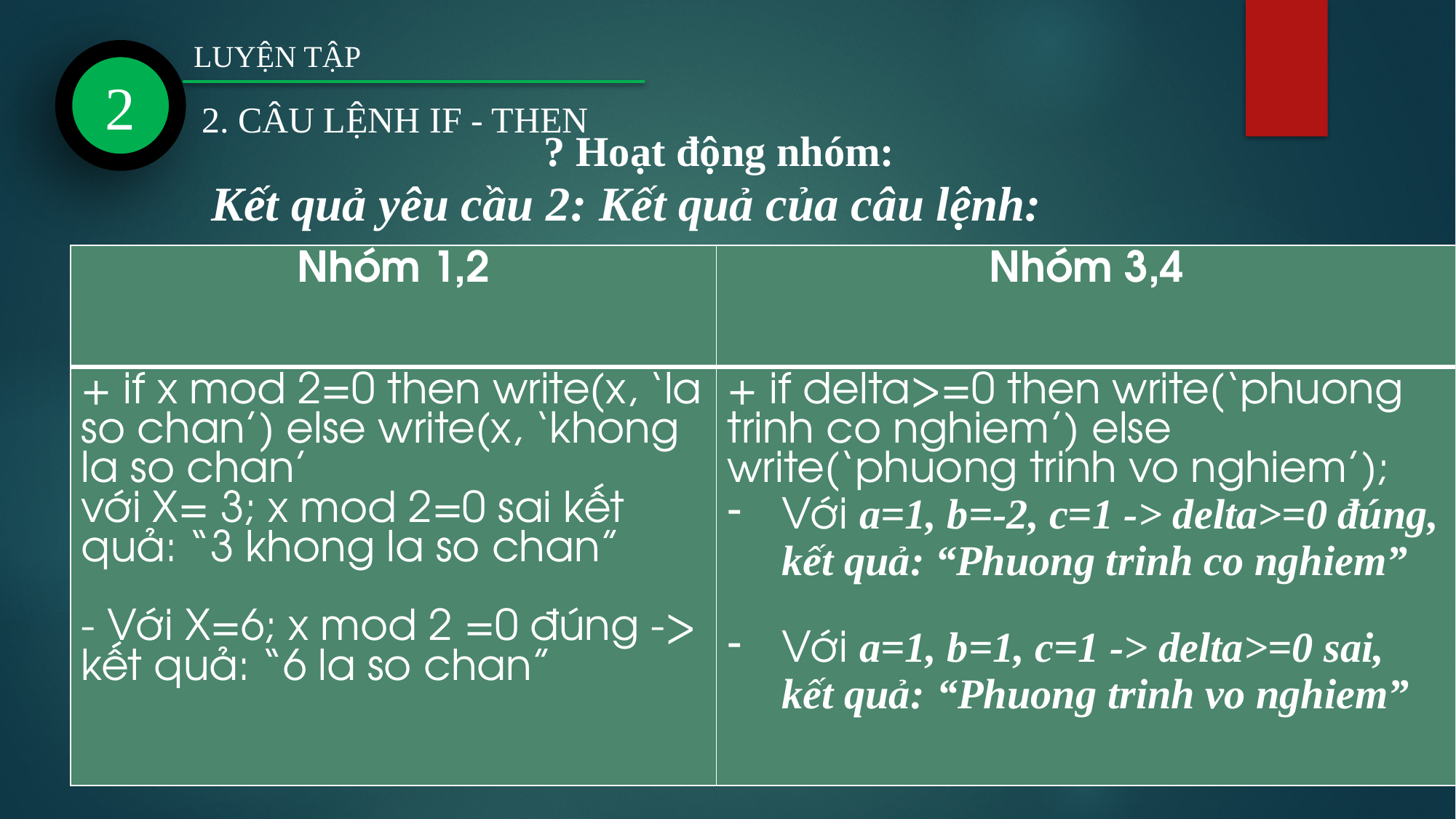

LUYỆN TẬP

2
2. CÂU LỆNH IF - THEN
? Hoạt động nhóm:
Kết quả yêu cầu 2: Kết quả của câu lệnh:
| Nhóm 1,2 | Nhóm 3,4 |
| --- | --- |
| + if x mod 2=0 then write(x, ‘la so chan’) else write(x, ‘khong la so chan’ với X= 3; x mod 2=0 sai kết quả: “3 khong la so chan” - Với X=6; x mod 2 =0 đúng -> kết quả: “6 la so chan” | + if delta>=0 then write(‘phuong trinh co nghiem’) else write(‘phuong trinh vo nghiem’); Với a=1, b=-2, c=1 -> delta>=0 đúng, kết quả: “Phuong trinh co nghiem” Với a=1, b=1, c=1 -> delta>=0 sai, kết quả: “Phuong trinh vo nghiem” |